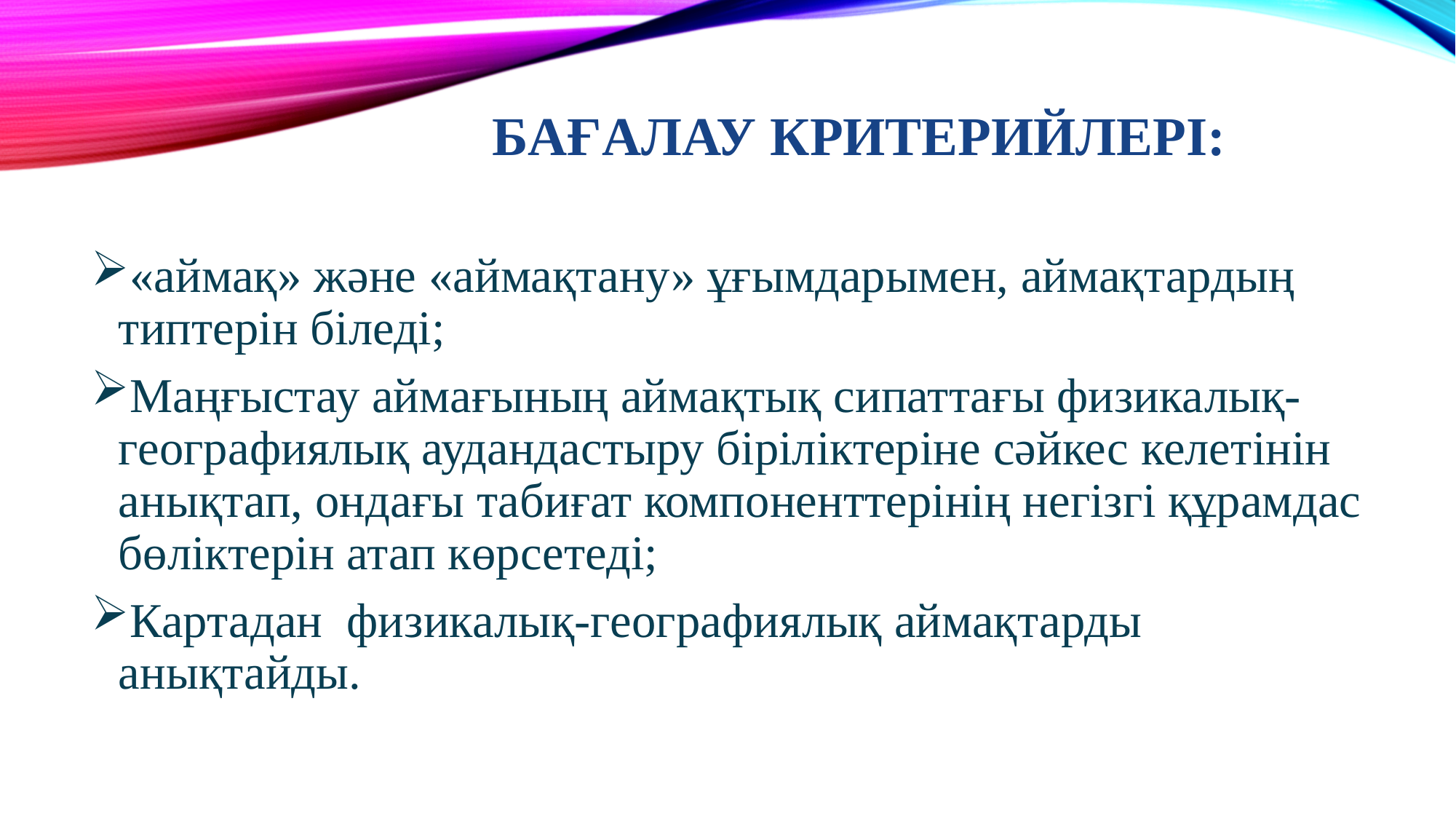

# Бағалау критерийлері:
«аймақ» және «аймақтану» ұғымдарымен, аймақтардың типтерін біледі;
Маңғыстау аймағының аймақтық сипаттағы физикалық-географиялық аудандастыру біріліктеріне сәйкес келетінін анықтап, ондағы табиғат компоненттерінің негізгі құрамдас бөліктерін атап көрсетеді;
Картадан  физикалық-географиялық аймақтарды  анықтайды.